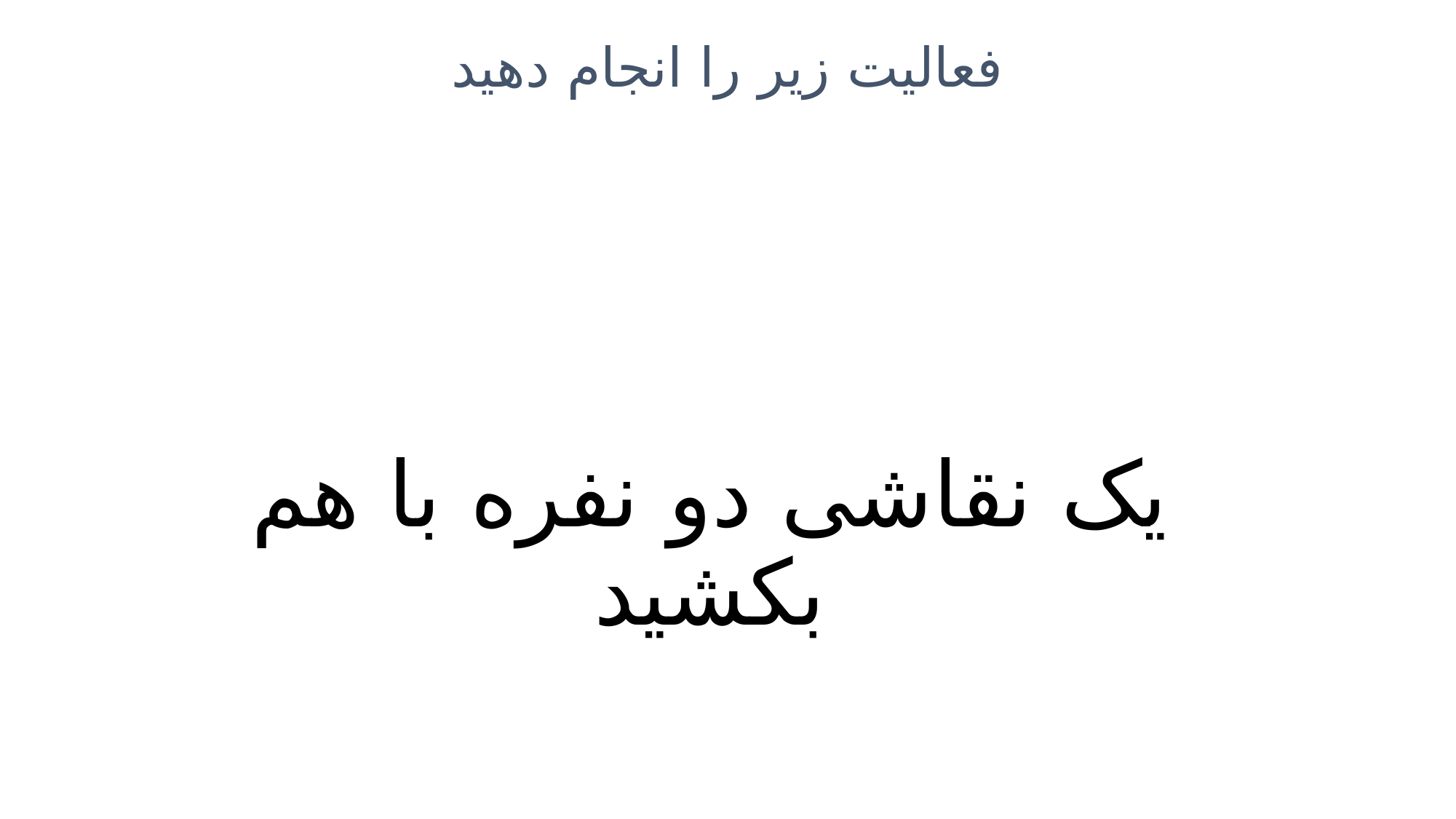

فعالیت زیر را انجام دهید
# یک نقاشی دو نفره با هم بکشید